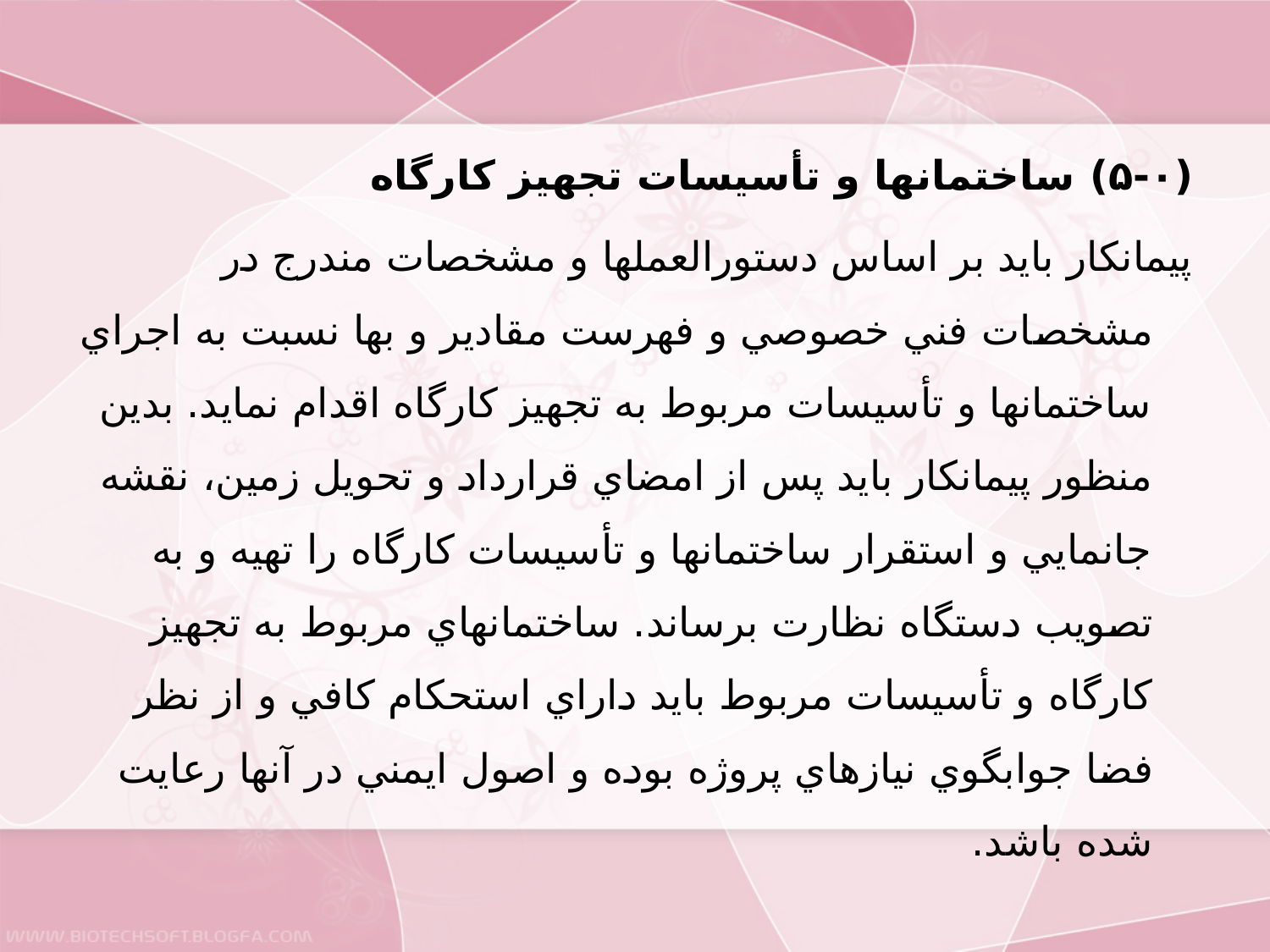

(۵-۰) ساختمانها و تأسيسات تجهيز كارگاه
	پيمانكار بايد بر اساس دستورالعملها و مشخصات مندرج در مشخصات فني خصوصي و فهرست مقادير و بها نسبت به اجراي ساختمانها و تأسيسات مربوط به تجهيز كارگاه اقدام نمايد. بدين منظور پيمانكار بايد پس از امضاي قرارداد و تحويل زمين، نقشه جانمايي و استقرار ساختمانها و تأسيسات كارگاه را تهيه و به تصويب دستگاه نظارت برساند. ساختمانهاي مربوط به تجهيز كارگاه و تأسيسات مربوط بايد داراي استحكام كافي و از نظر فضا جوابگوي نيازهاي پروژه بوده و اصول ايمني در آنها رعايت شده باشد.